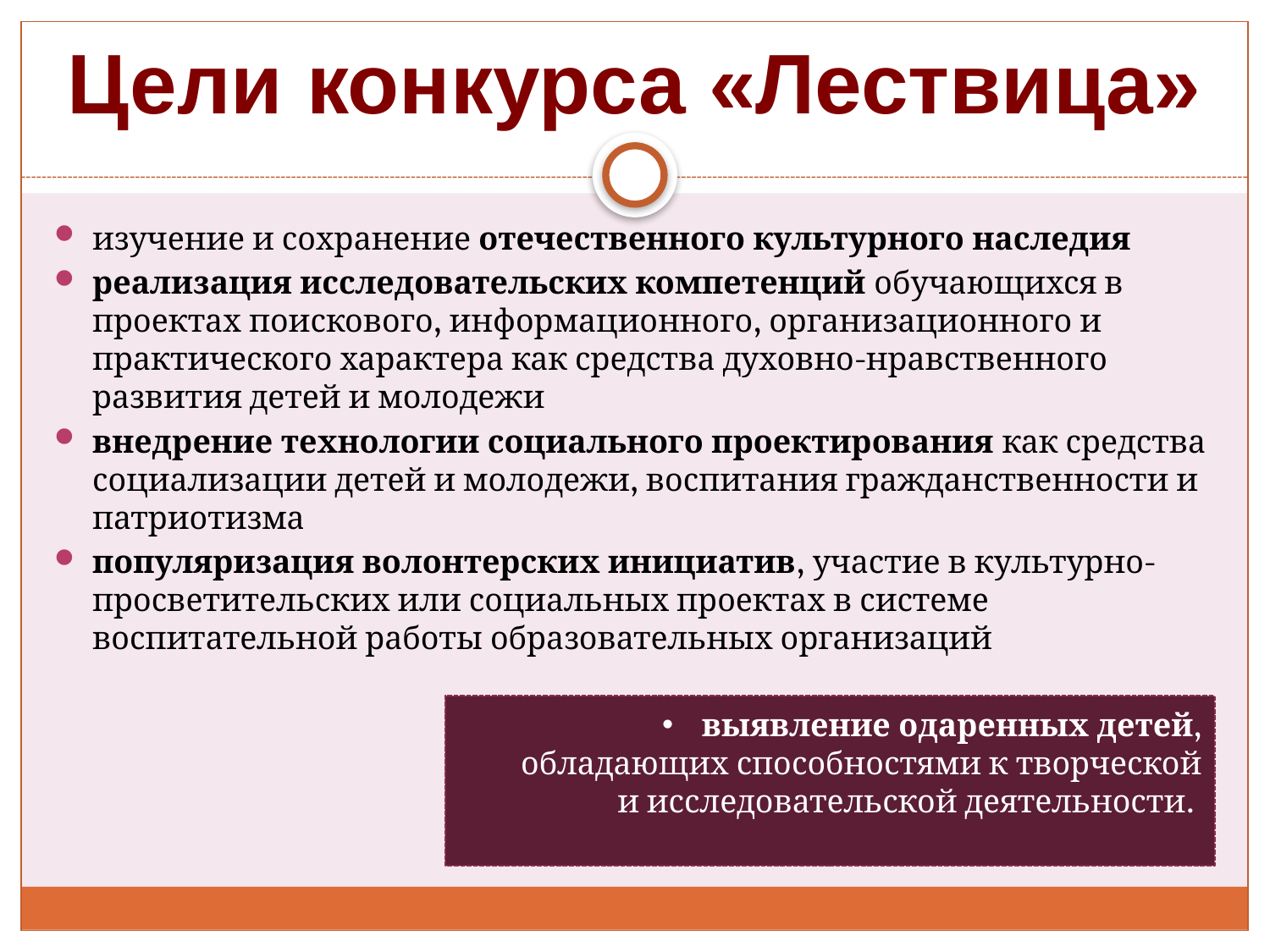

# Цели конкурса «Лествица»
изучение и сохранение отечественного культурного наследия
реализация исследовательских компетенций обучающихся в проектах поискового, информационного, организационного и практического характера как средства духовно-нравственного развития детей и молодежи
внедрение технологии социального проектирования как средства социализации детей и молодежи, воспитания гражданственности и патриотизма
популяризация волонтерских инициатив, участие в культурно-просветительских или социальных проектах в системе воспитательной работы образовательных организаций

выявление одаренных детей, обладающих способностями к творческой и исследовательской деятельности.